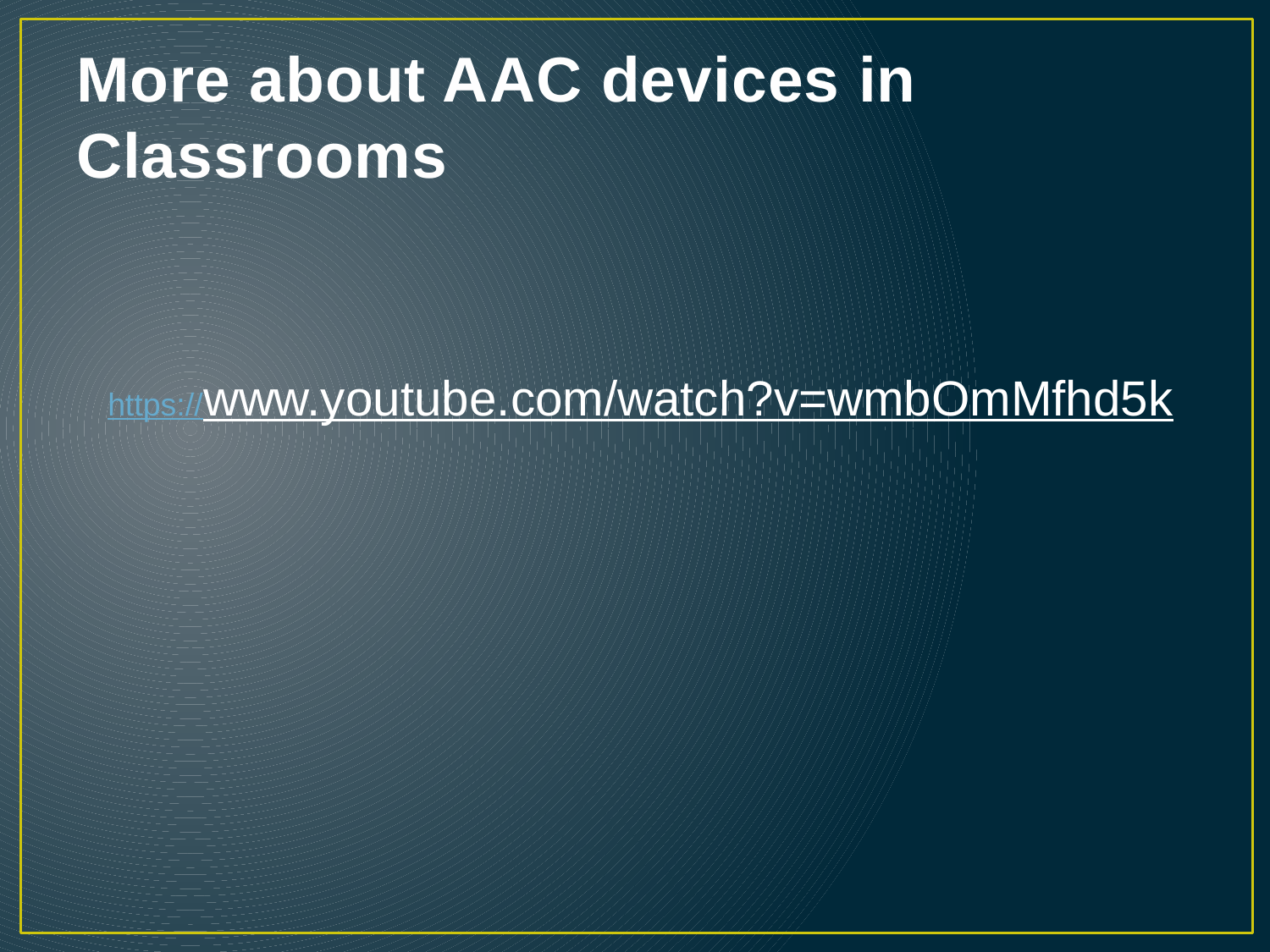

# More about AAC devices in Classrooms

https://www.youtube.com/watch?v=wmbOmMfhd5k